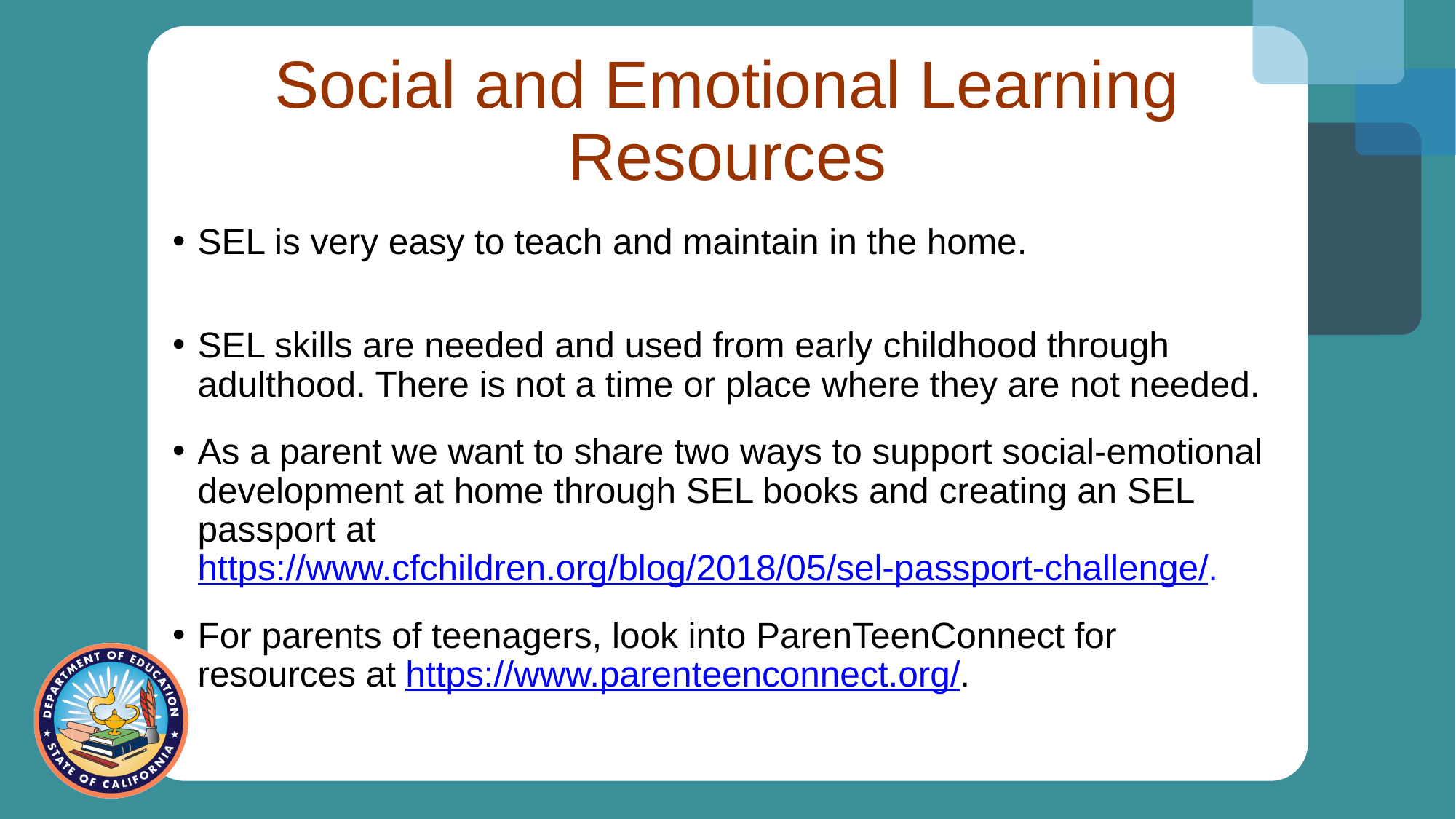

# Social and Emotional Learning Resources
SEL is very easy to teach and maintain in the home.

SEL skills are needed and used from early childhood through adulthood. There is not a time or place where they are not needed.
As a parent we want to share two ways to support social-emotional development at home through SEL books and creating an SEL passport at https://www.cfchildren.org/blog/2018/05/sel-passport-challenge/.
For parents of teenagers, look into ParenTeenConnect for resources at https://www.parenteenconnect.org/.